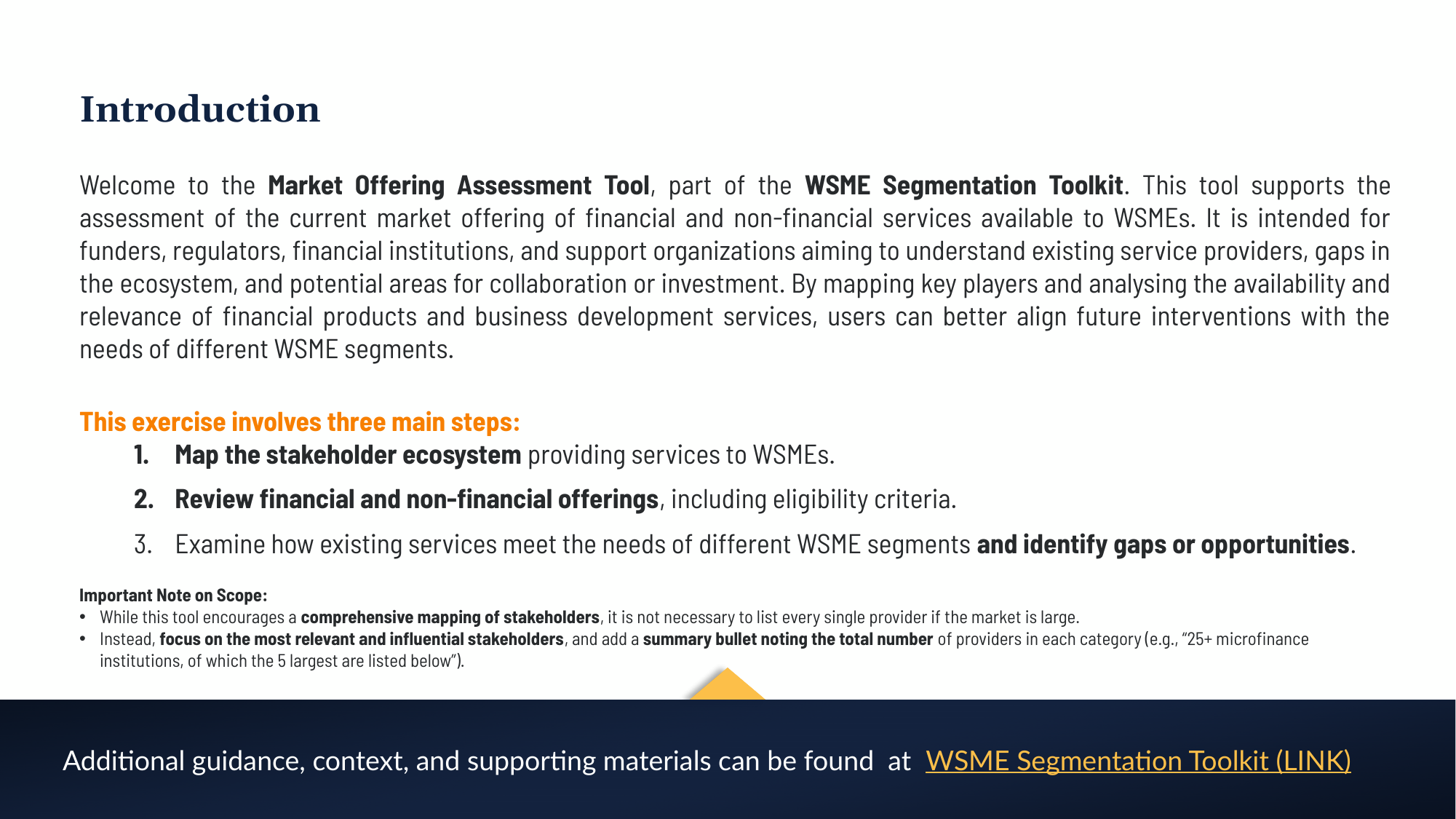

Introduction
Welcome to the Market Offering Assessment Tool, part of the WSME Segmentation Toolkit. This tool supports the assessment of the current market offering of financial and non-financial services available to WSMEs. It is intended for funders, regulators, financial institutions, and support organizations aiming to understand existing service providers, gaps in the ecosystem, and potential areas for collaboration or investment. By mapping key players and analysing the availability and relevance of financial products and business development services, users can better align future interventions with the needs of different WSME segments.
This exercise involves three main steps:
Map the stakeholder ecosystem providing services to WSMEs.
Review financial and non-financial offerings, including eligibility criteria.
Examine how existing services meet the needs of different WSME segments and identify gaps or opportunities.
Important Note on Scope:
While this tool encourages a comprehensive mapping of stakeholders, it is not necessary to list every single provider if the market is large.
Instead, focus on the most relevant and influential stakeholders, and add a summary bullet noting the total number of providers in each category (e.g., “25+ microfinance institutions, of which the 5 largest are listed below”).
Additional guidance, context, and supporting materials can be found  at  WSME Segmentation Toolkit (LINK)